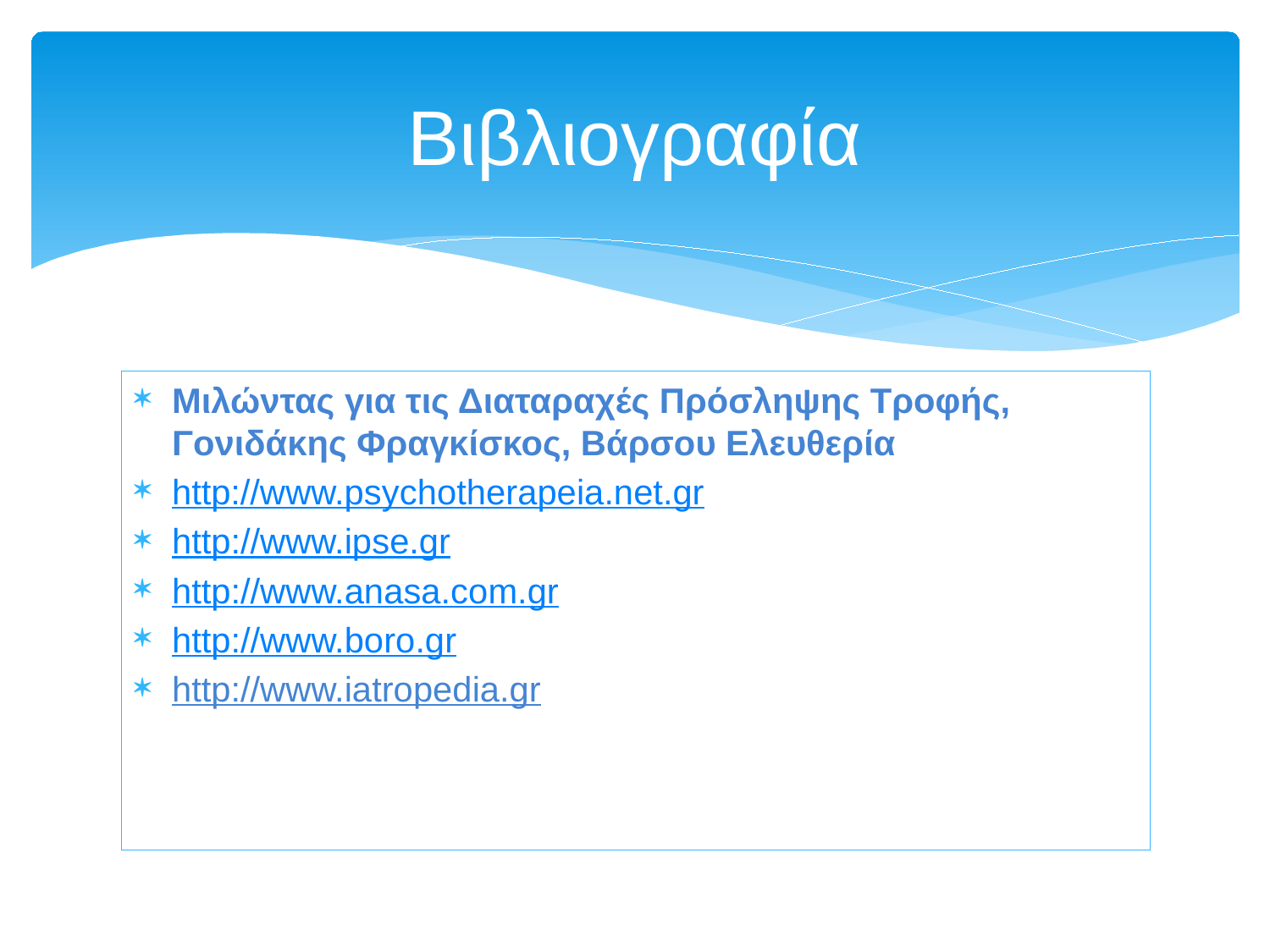

# Βιβλιογραφία
Μιλώντας για τις Διαταραχές Πρόσληψης Τροφής, Γονιδάκης Φραγκίσκος, Βάρσου Ελευθερία
http://www.psychotherapeia.net.gr
http://www.ipse.gr
http://www.anasa.com.gr
http://www.boro.gr
http://www.iatropedia.gr